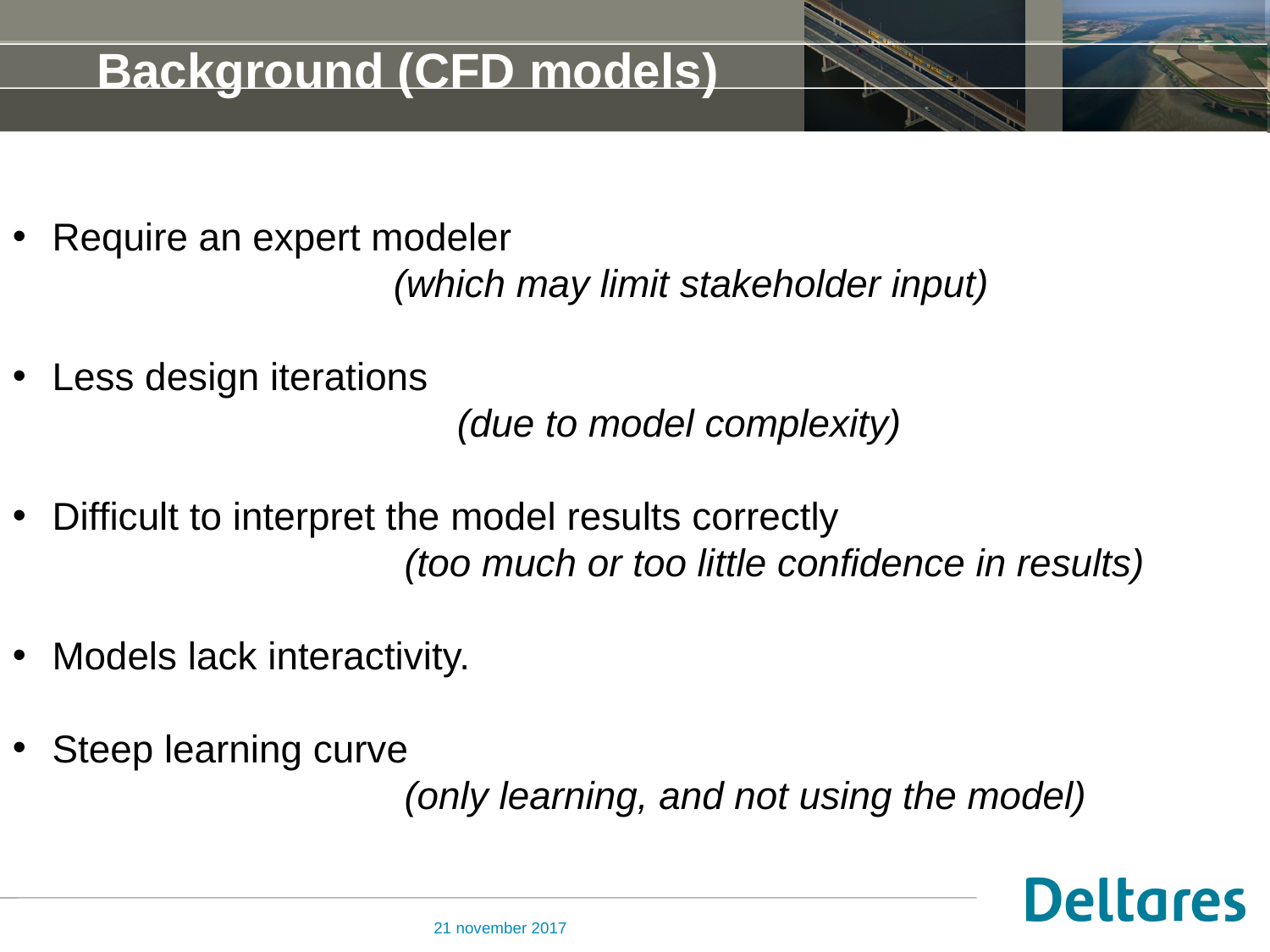

# Background (CFD models)
Require an expert modeler
			(which may limit stakeholder input)

Less design iterations
			(due to model complexity)

Difficult to interpret the model results correctly
			 (too much or too little confidence in results)

Models lack interactivity.

Steep learning curve
		 (only learning, and not using the model)
21 november 2017